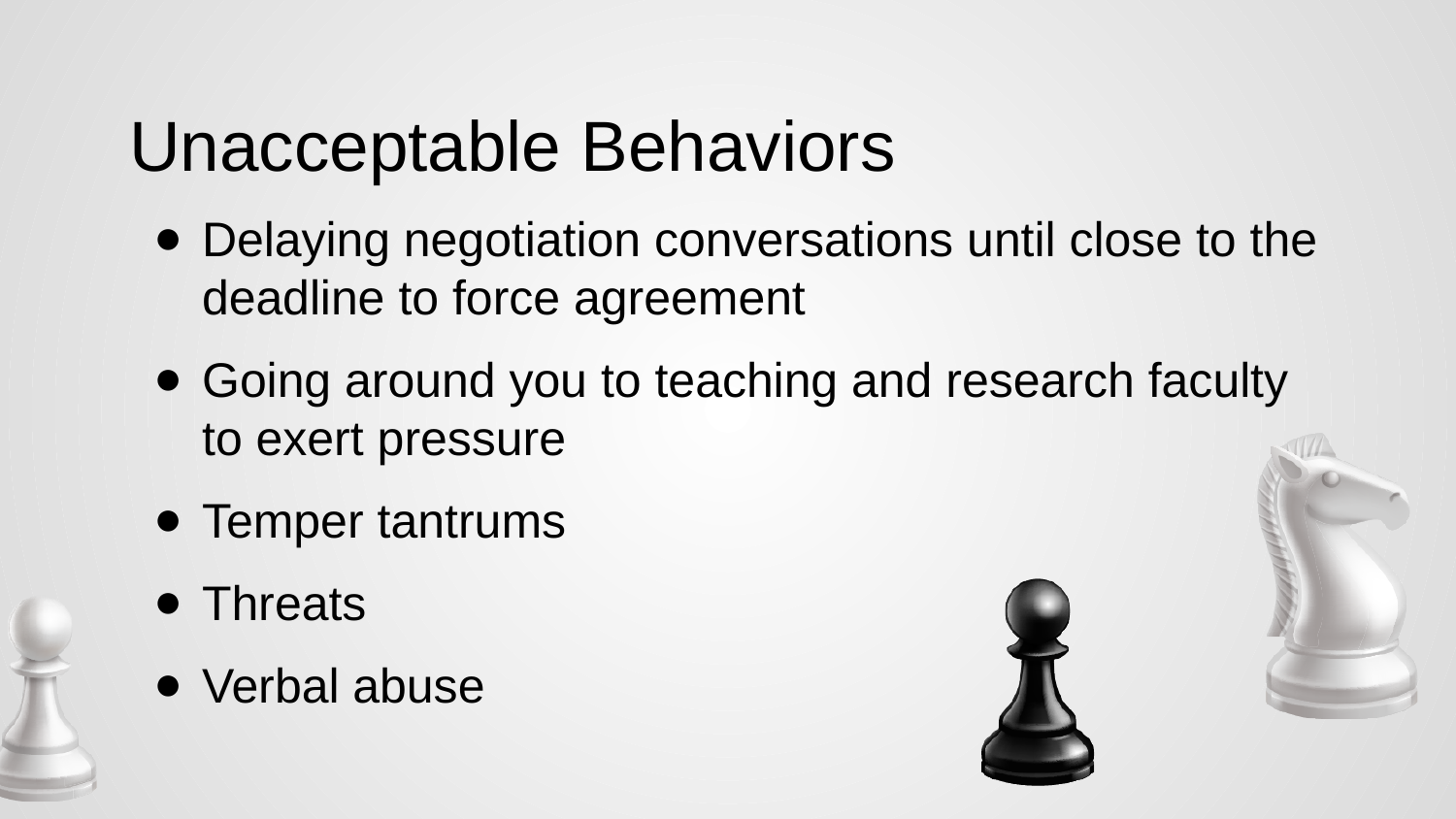

# Unacceptable Behaviors
Delaying negotiation conversations until close to the deadline to force agreement
Going around you to teaching and research faculty to exert pressure
Temper tantrums
Threats
Verbal abuse